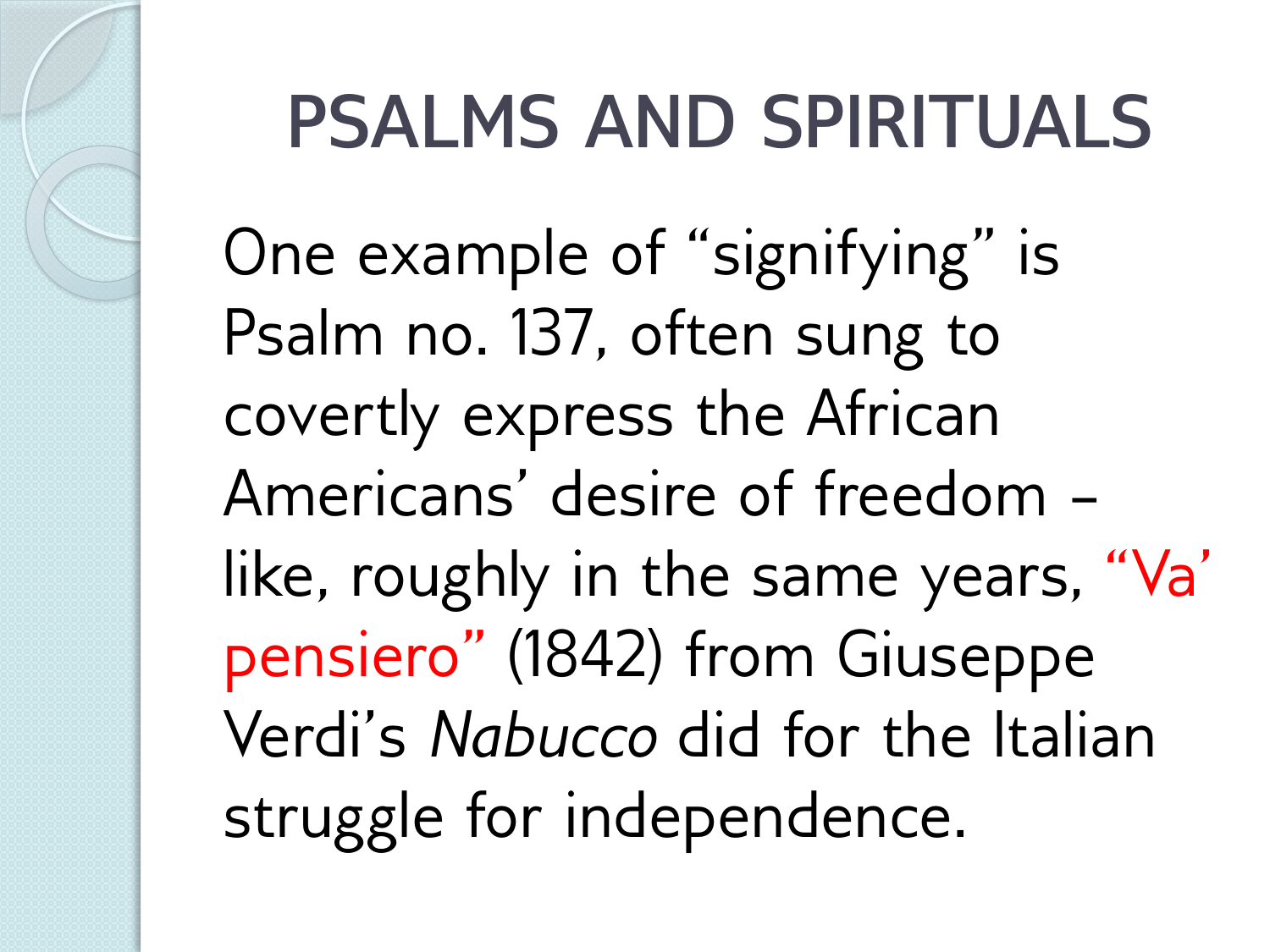

# PSALMS AND SPIRITUALS
One example of “signifying” is Psalm no. 137, often sung to covertly express the African Americans’ desire of freedom – like, roughly in the same years, “Va’ pensiero” (1842) from Giuseppe Verdi’s Nabucco did for the Italian struggle for independence.